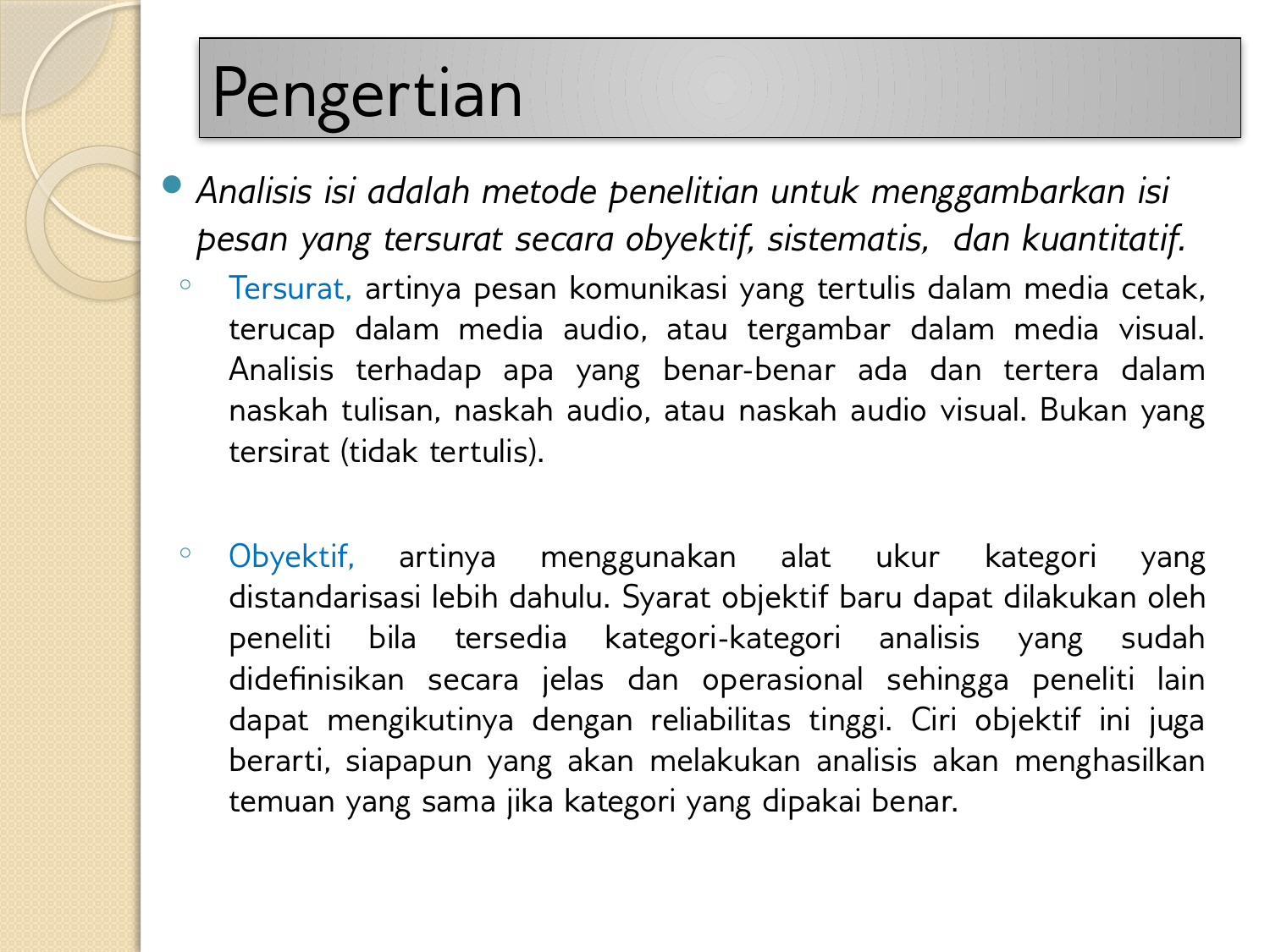

# Pengertian
Analisis isi adalah metode penelitian untuk menggambarkan isi pesan yang tersurat secara obyektif, sistematis,  dan kuantitatif.
Tersurat, artinya pesan komunikasi yang tertulis dalam media cetak, terucap dalam media audio, atau tergambar dalam media visual. Analisis terhadap apa yang benar-benar ada dan tertera dalam naskah tulisan, naskah audio, atau naskah audio visual. Bukan yang tersirat (tidak tertulis).

Obyektif, artinya menggunakan alat ukur kategori yang distandarisasi lebih dahulu. Syarat objektif baru dapat dilakukan oleh peneliti bila tersedia kategori-kategori analisis yang sudah didefinisikan secara jelas dan operasional sehingga peneliti lain dapat mengikutinya dengan reliabilitas tinggi. Ciri objektif ini juga berarti, siapapun yang akan melakukan analisis akan menghasilkan temuan yang sama jika kategori yang dipakai benar.